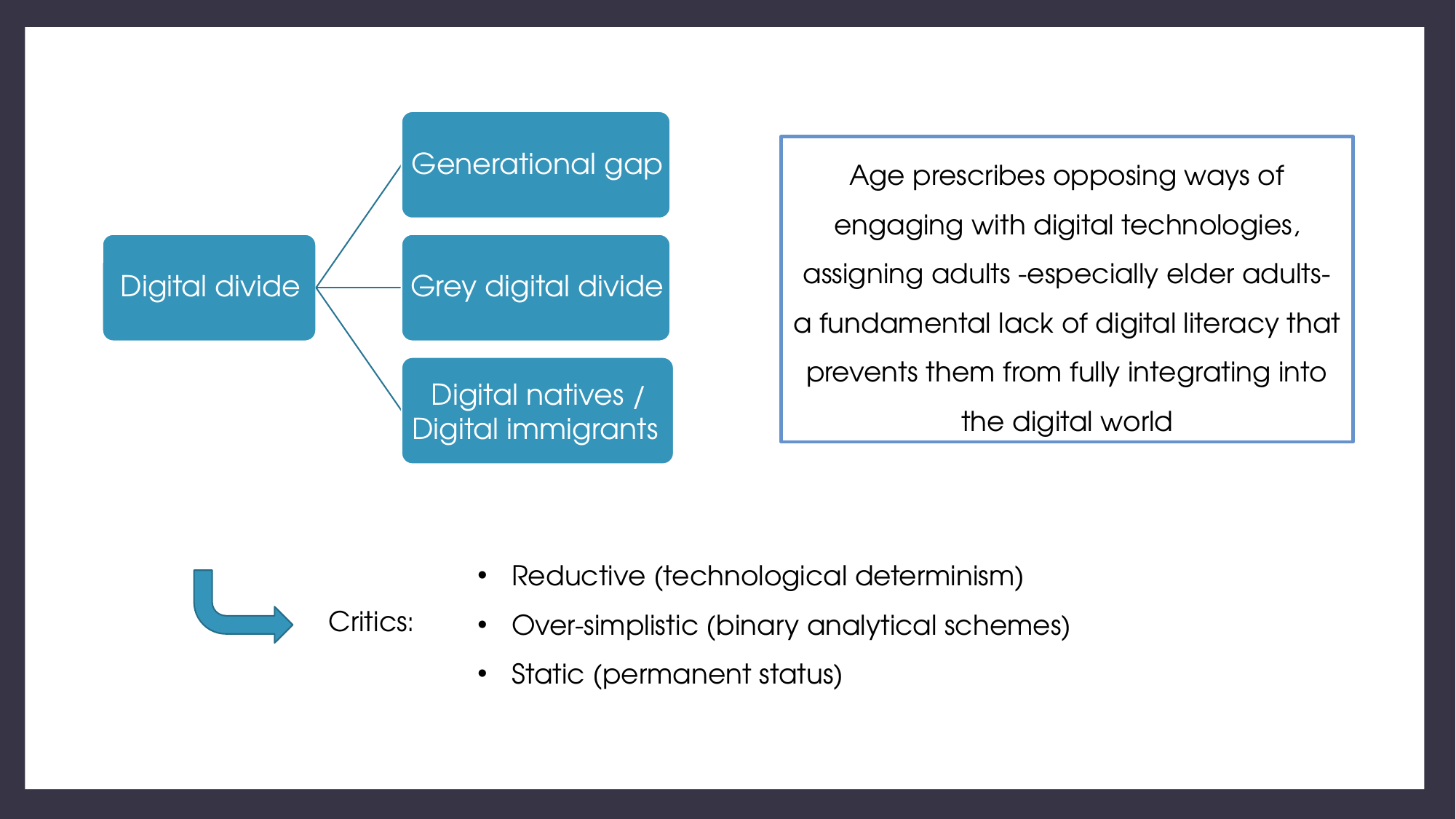

Digital divide

Generational gap

Grey digital divide

Digital natives /
Digital immigrants
Age prescribes opposing ways of engaging with digital technologies, assigning adults -especially elder adults- a fundamental lack of digital literacy that prevents them from fully integrating into the digital world
Reductive (technological determinism)
Over-simplistic (binary analytical schemes)
Static (permanent status)

Critics: